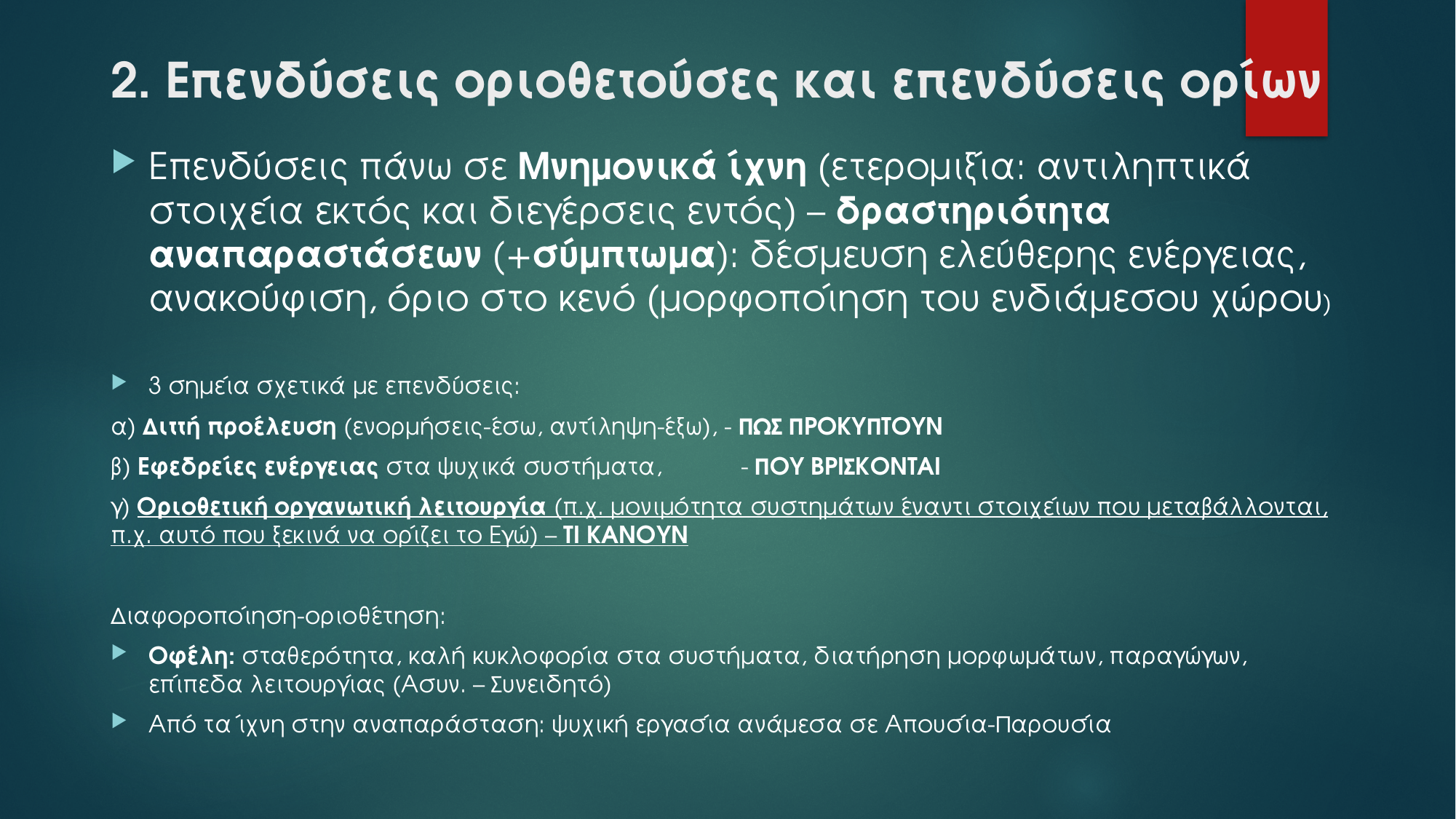

# 2. Επενδύσεις οριοθετούσες και επενδύσεις ορίων
Επενδύσεις πάνω σε Μνημονικά ίχνη (ετερομιξία: αντιληπτικά στοιχεία εκτός και διεγέρσεις εντός) – δραστηριότητα αναπαραστάσεων (+σύμπτωμα): δέσμευση ελεύθερης ενέργειας, ανακούφιση, όριο στο κενό (μορφοποίηση του ενδιάμεσου χώρου)

3 σημεία σχετικά με επενδύσεις:
α) Διττή προέλευση (ενορμήσεις-έσω, αντίληψη-έξω), - ΠΩΣ ΠΡΟΚΥΠΤΟΥΝ
β) Εφεδρείες ενέργειας στα ψυχικά συστήματα,            - ΠΟΥ ΒΡΙΣΚΟΝΤΑΙ
γ) Οριοθετική οργανωτική λειτουργία (π.χ. μονιμότητα συστημάτων έναντι στοιχείων που μεταβάλλονται, π.χ. αυτό που ξεκινά να ορίζει το Εγώ) – ΤΙ ΚΑΝΟΥΝ

Διαφοροποίηση-οριοθέτηση:
Οφέλη: σταθερότητα, καλή κυκλοφορία στα συστήματα, διατήρηση μορφωμάτων, παραγώγων, επίπεδα λειτουργίας (Ασυν. – Συνειδητό)
Από τα ίχνη στην αναπαράσταση: ψυχική εργασία ανάμεσα σε Απουσία-Παρουσία